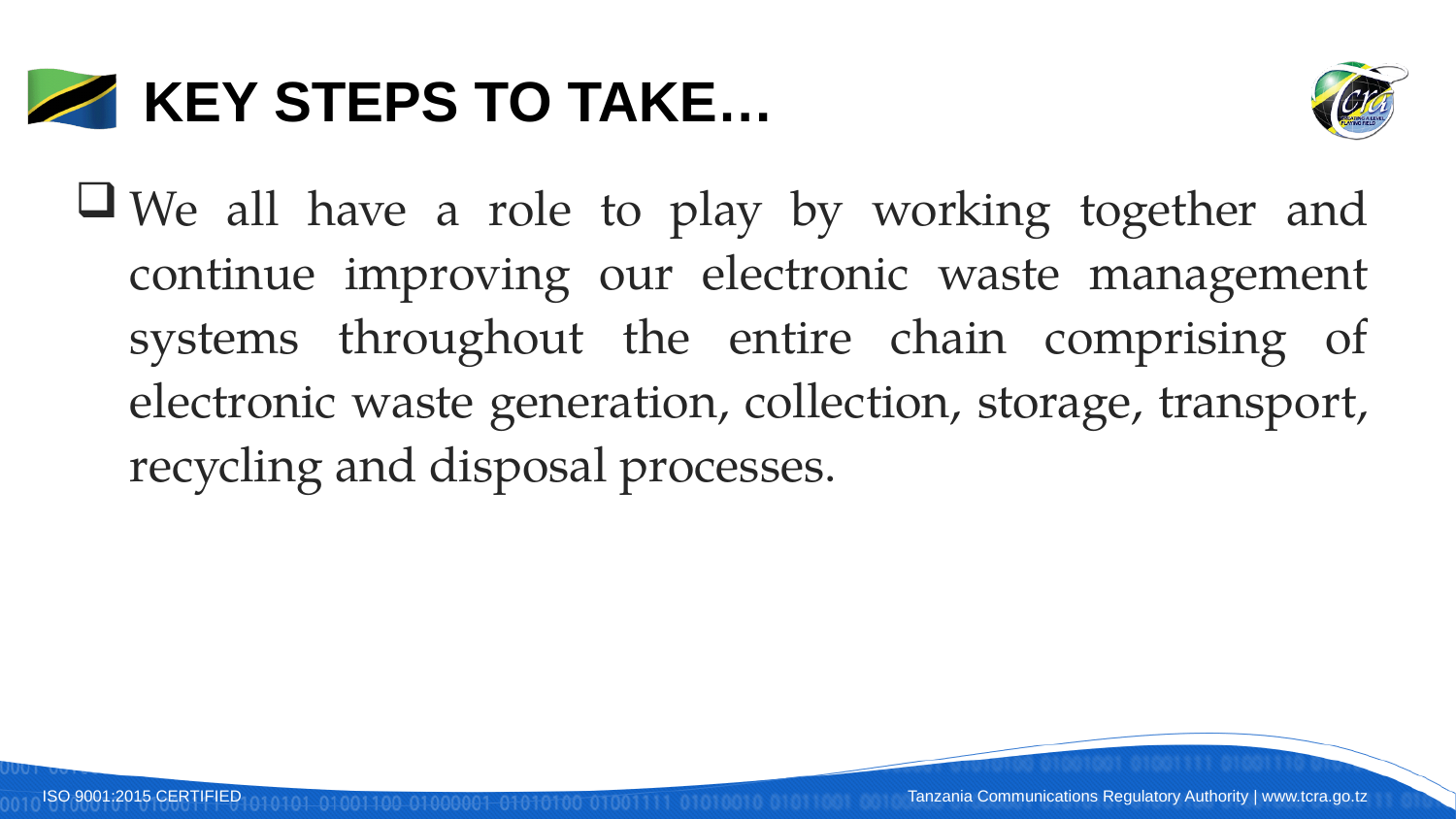

# Key steps to take…
We all have a role to play by working together and continue improving our electronic waste management systems throughout the entire chain comprising of electronic waste generation, collection, storage, transport, recycling and disposal processes.